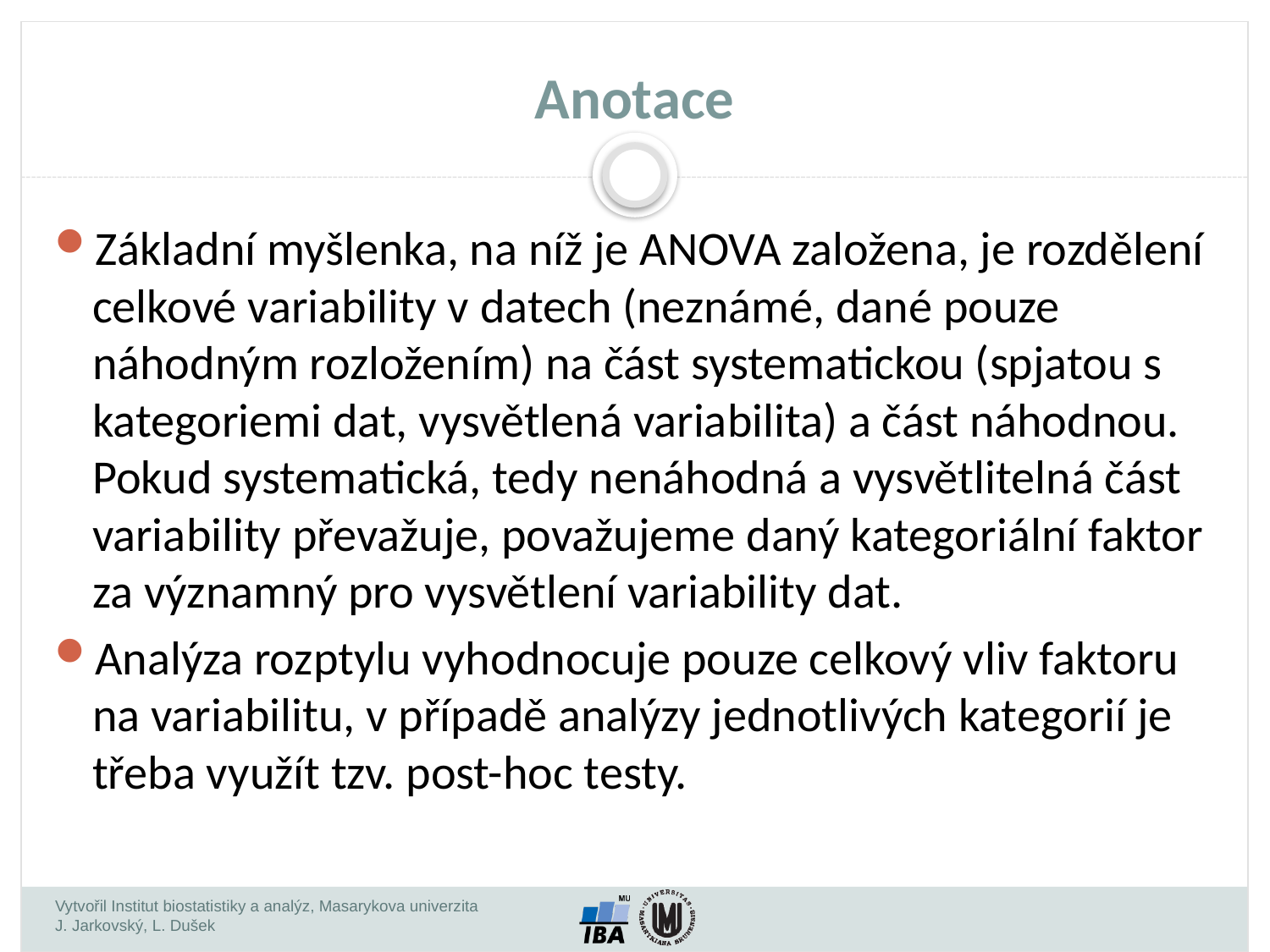

Anotace
Základní myšlenka, na níž je ANOVA založena, je rozdělení celkové variability v datech (neznámé, dané pouze náhodným rozložením) na část systematickou (spjatou s kategoriemi dat, vysvětlená variabilita) a část náhodnou. Pokud systematická, tedy nenáhodná a vysvětlitelná část variability převažuje, považujeme daný kategoriální faktor za významný pro vysvětlení variability dat.
Analýza rozptylu vyhodnocuje pouze celkový vliv faktoru na variabilitu, v případě analýzy jednotlivých kategorií je třeba využít tzv. post-hoc testy.
Vytvořil Institut biostatistiky a analýz, Masarykova univerzita
J. Jarkovský, L. Dušek